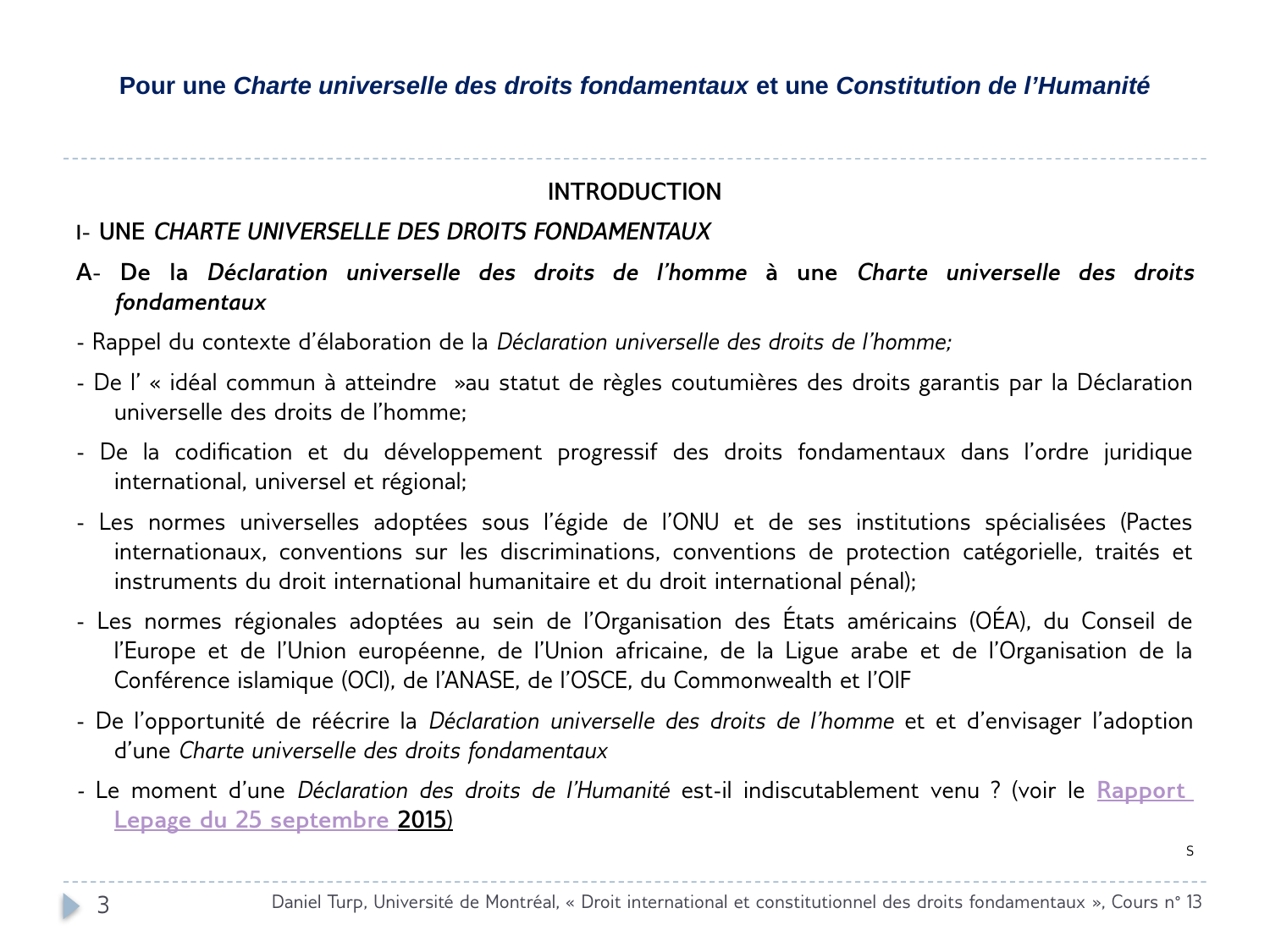

# Pour une Charte universelle des droits fondamentaux et une Constitution de l’Humanité
INTRODUCTION
I- UNE CHARTE UNIVERSELLE DES DROITS FONDAMENTAUX
A- De la Déclaration universelle des droits de l’homme à une Charte universelle des droits fondamentaux
- Rappel du contexte d’élaboration de la Déclaration universelle des droits de l’homme;
- De l’ « idéal commun à atteindre  »au statut de règles coutumières des droits garantis par la Déclaration universelle des droits de l’homme;
- De la codification et du développement progressif des droits fondamentaux dans l’ordre juridique international, universel et régional;
- Les normes universelles adoptées sous l’égide de l’ONU et de ses institutions spécialisées (Pactes internationaux, conventions sur les discriminations, conventions de protection catégorielle, traités et instruments du droit international humanitaire et du droit international pénal);
- Les normes régionales adoptées au sein de l’Organisation des États américains (OÉA), du Conseil de l’Europe et de l’Union européenne, de l’Union africaine, de la Ligue arabe et de l’Organisation de la Conférence islamique (OCI), de l’ANASE, de l’OSCE, du Commonwealth et l’OIF
- De l’opportunité de réécrire la Déclaration universelle des droits de l’homme et et d’envisager l’adoption d’une Charte universelle des droits fondamentaux
- Le moment d’une Déclaration des droits de l’Humanité est-il indiscutablement venu ? (voir le Rapport Lepage du 25 septembre 2015)

S
Daniel Turp, Université de Montréal, « Droit international et constitutionnel des droits fondamentaux », Cours n° 13
3